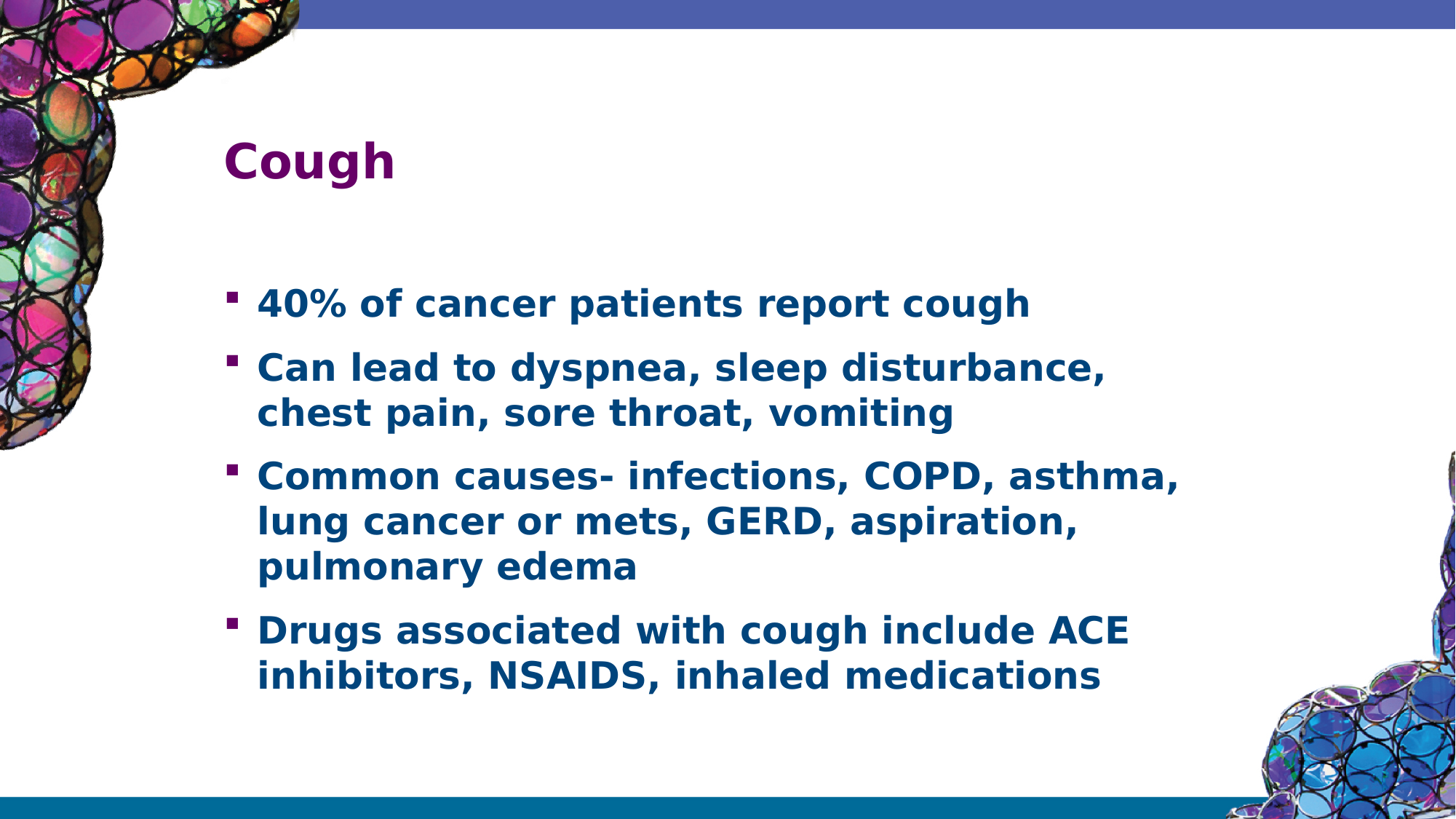

# Cough
40% of cancer patients report cough
Can lead to dyspnea, sleep disturbance, chest pain, sore throat, vomiting
Common causes- infections, COPD, asthma, lung cancer or mets, GERD, aspiration, pulmonary edema
Drugs associated with cough include ACE inhibitors, NSAIDS, inhaled medications